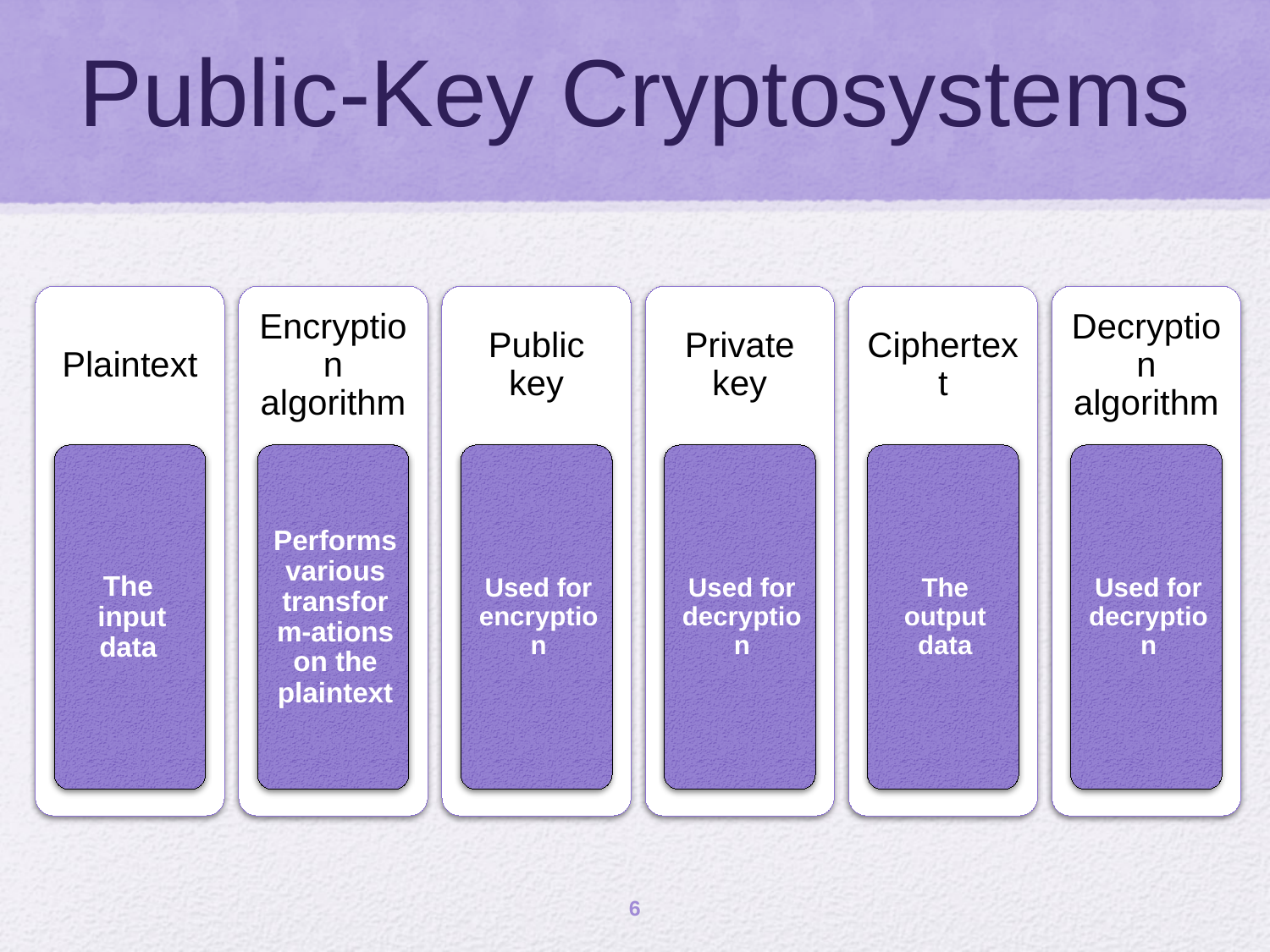

# Public-Key Cryptosystems
Plaintext
The  input data
Encryption algorithm
Performs various transform-ations on the plaintext
Public key
Used for encryption
Private key
Used for decryption
Ciphertext
The output data
Decryption algorithm
Used for decryption
6